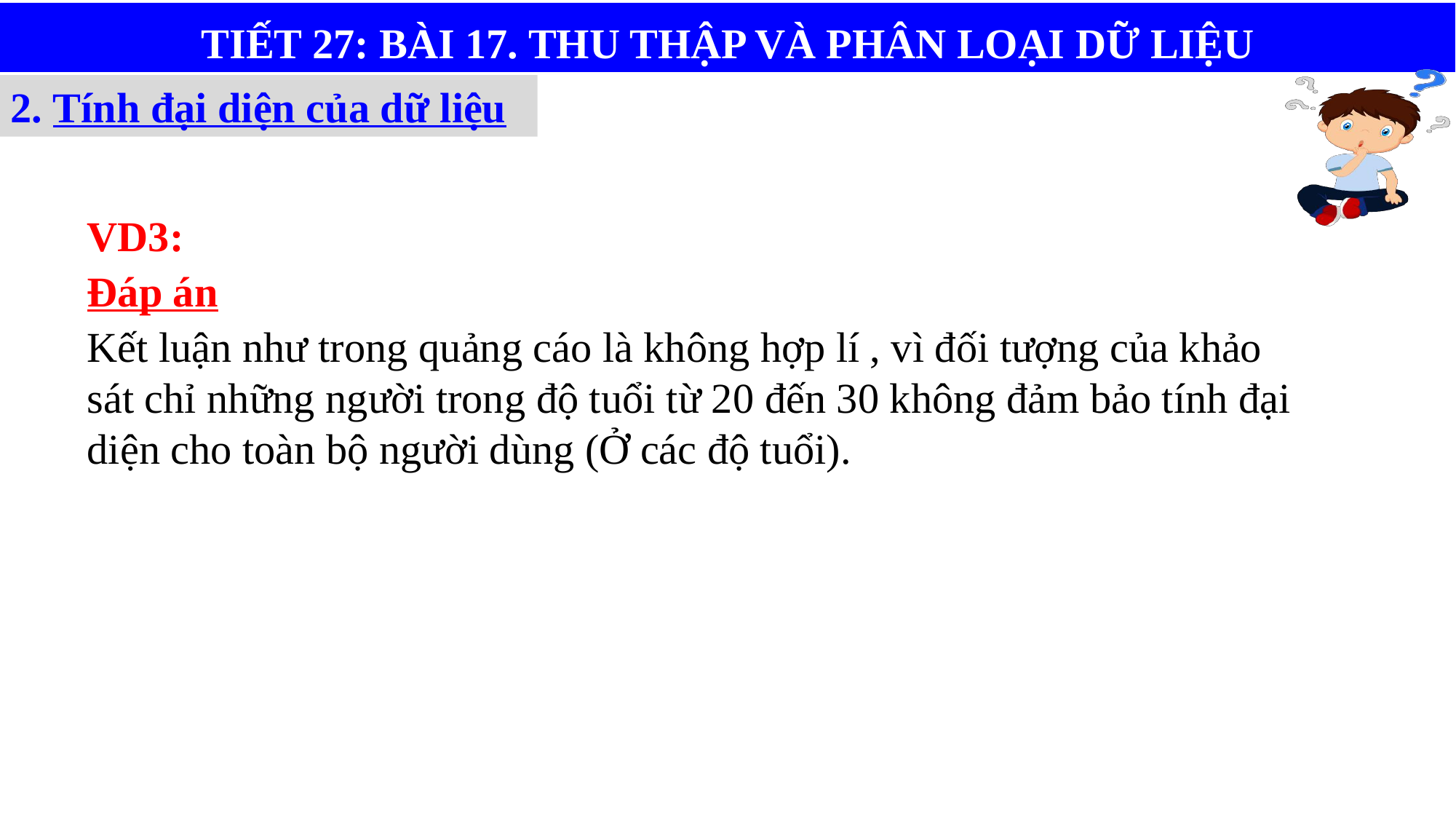

TIẾT 27: BÀI 17. THU THẬP VÀ PHÂN LOẠI DỮ LIỆU

2. Tính đại diện của dữ liệu
VD3:
Đáp án
Kết luận như trong quảng cáo là không hợp lí , vì đối tượng của khảo sát chỉ những người trong độ tuổi từ 20 đến 30 không đảm bảo tính đại diện cho toàn bộ người dùng (Ở các độ tuổi).